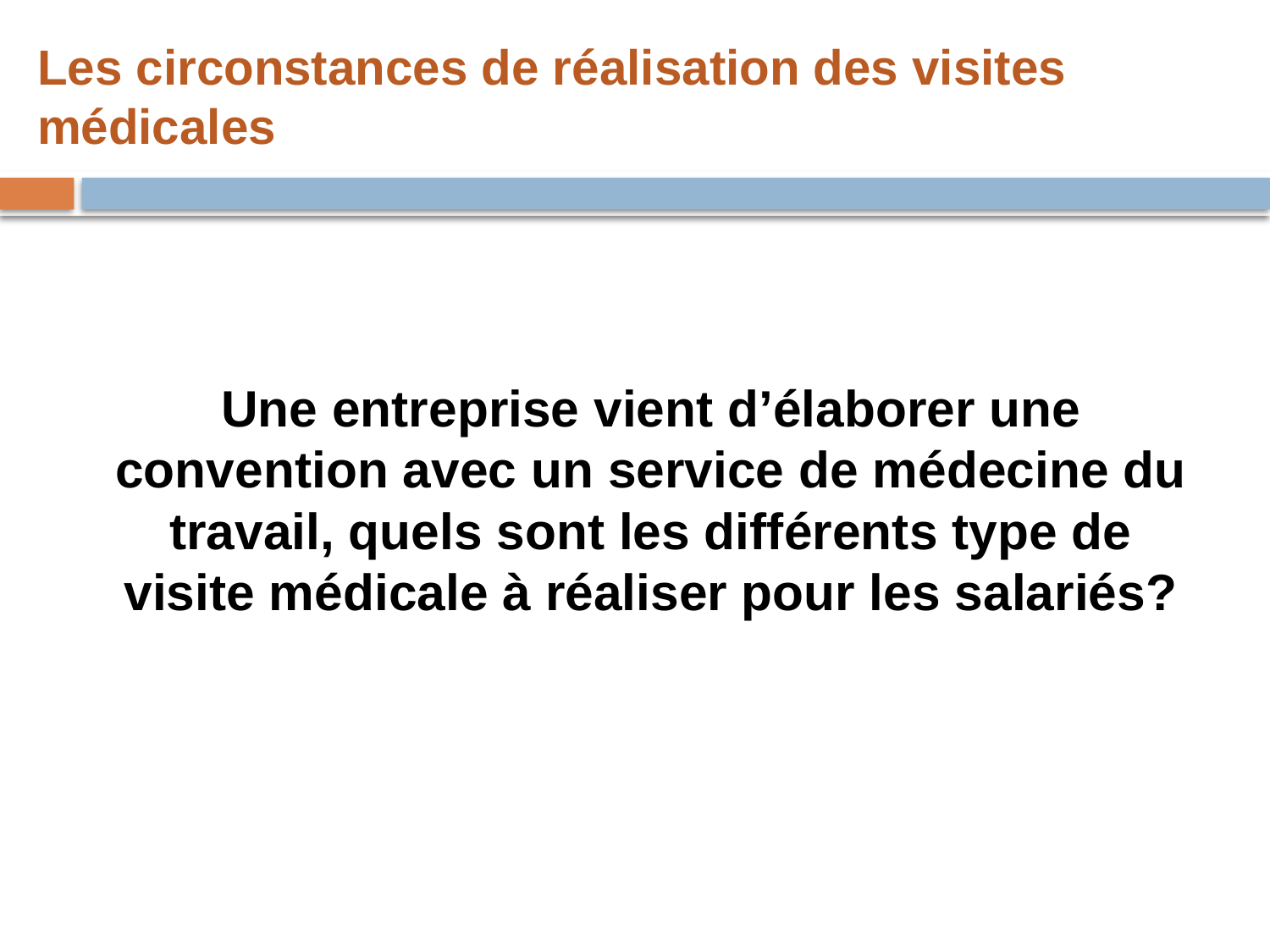

# Les circonstances de réalisation des visites médicales

Une entreprise vient d’élaborer une convention avec un service de médecine du travail, quels sont les différents type de visite médicale à réaliser pour les salariés?